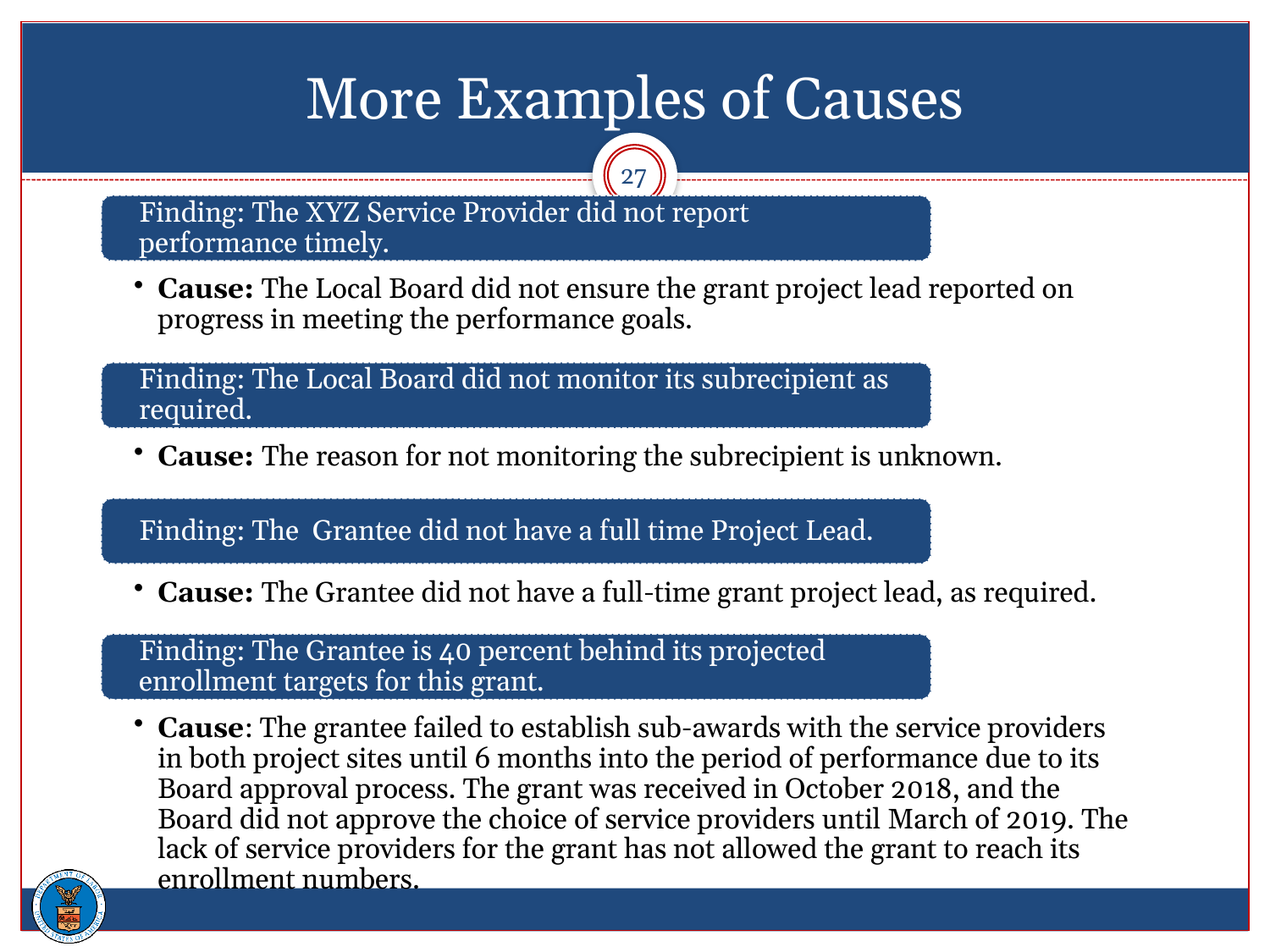

# More Examples of Causes
27
Cause: The Local Board did not ensure the grant project lead reported on progress in meeting the performance goals.
Finding: The XYZ Service Provider did not report performance timely.
Cause: The reason for not monitoring the subrecipient is unknown.
Finding: The Local Board did not monitor its subrecipient as required.
Cause: The Grantee did not have a full-time grant project lead, as required.
Finding: The  Grantee did not have a full time Project Lead.
Cause: The grantee failed to establish sub-awards with the service providers in both project sites until 6 months into the period of performance due to its Board approval process. The grant was received in October 2018, and the Board did not approve the choice of service providers until March of 2019. The lack of service providers for the grant has not allowed the grant to reach its enrollment numbers.
Finding: The Grantee is 40 percent behind its projected enrollment targets for this grant.